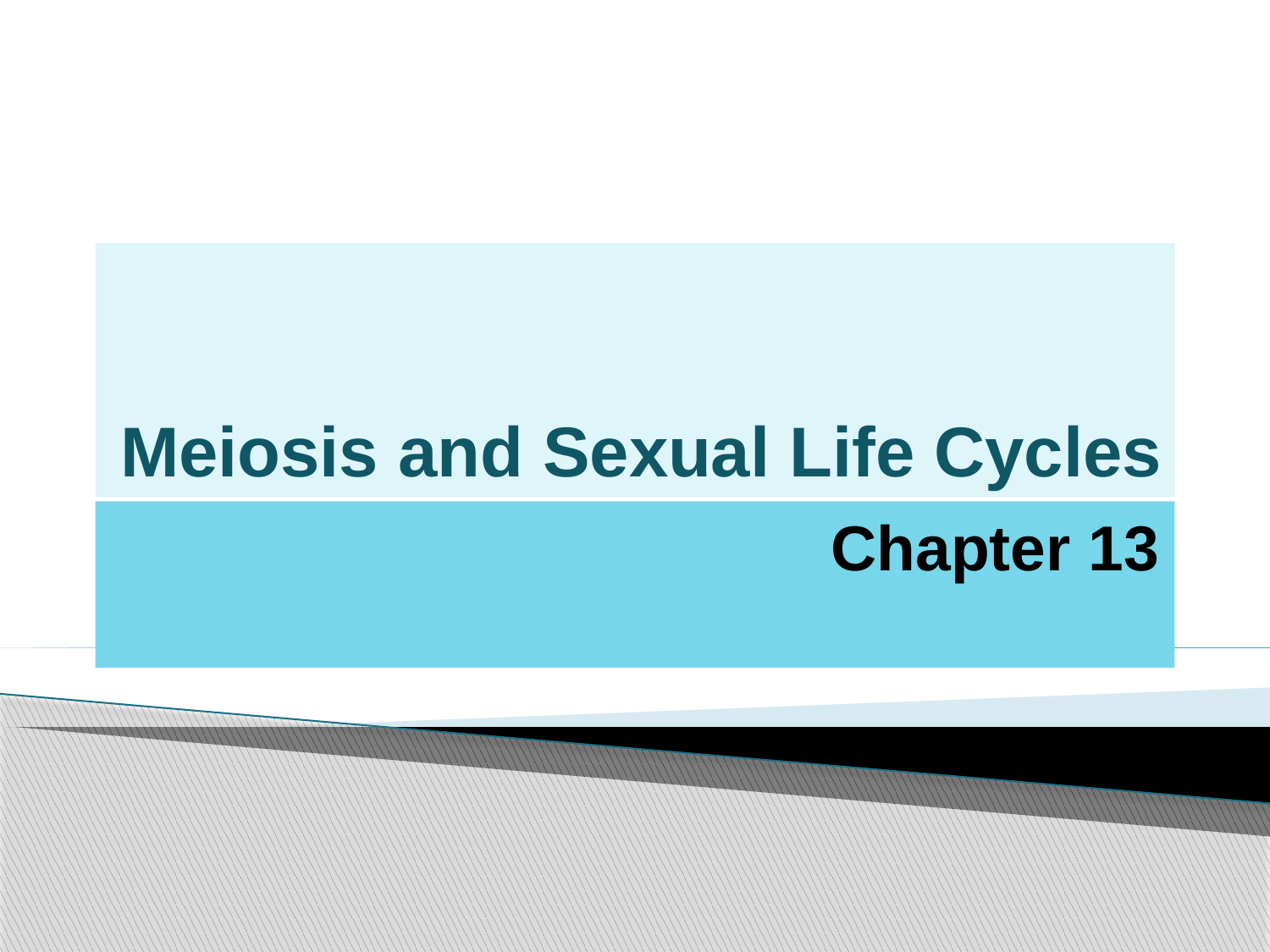

# Meiosis and Sexual Life Cycles
Chapter 13